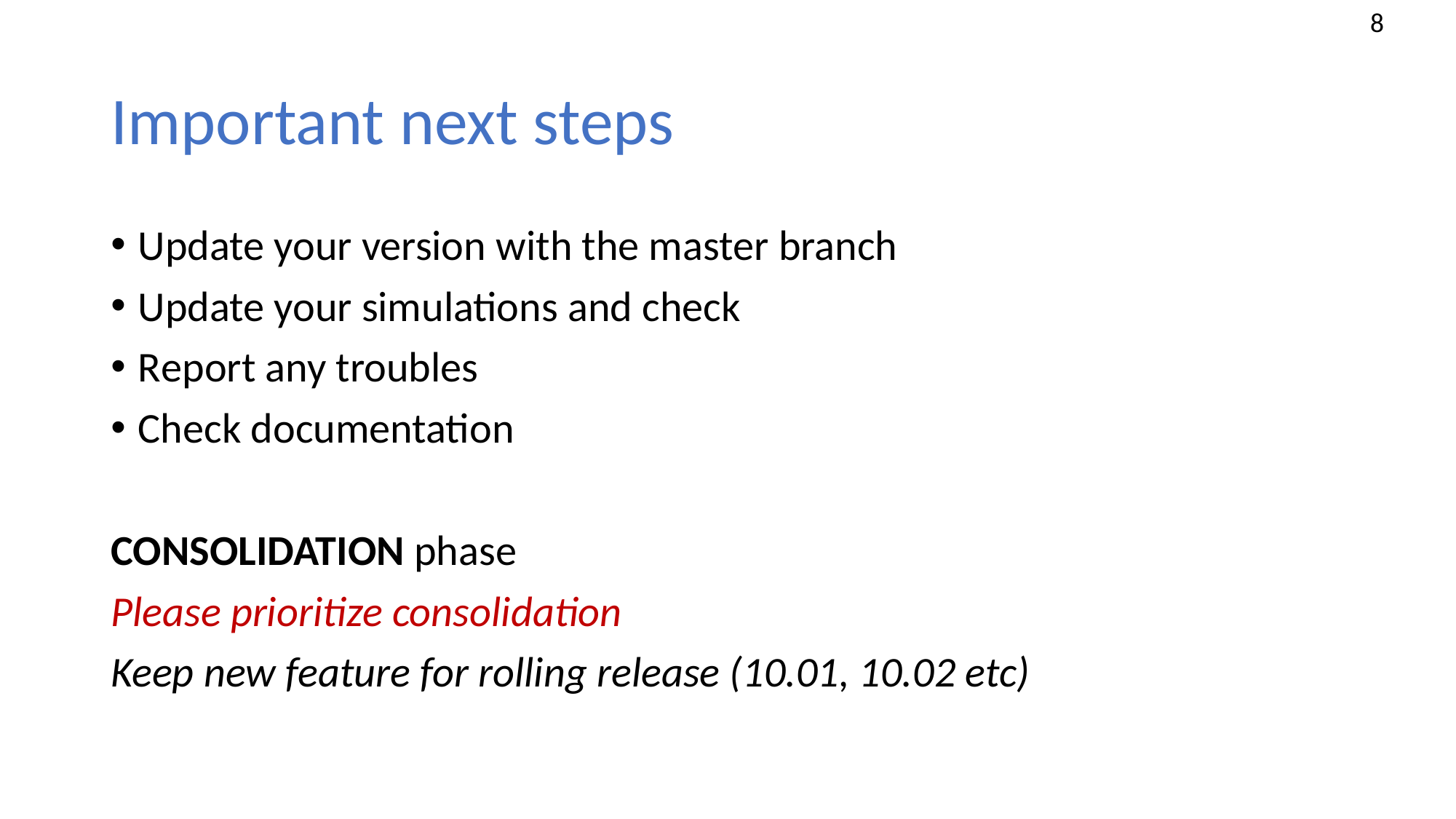

# Important next steps
Update your version with the master branch
Update your simulations and check
Report any troubles
Check documentation

CONSOLIDATION phase
Please prioritize consolidation
Keep new feature for rolling release (10.01, 10.02 etc)